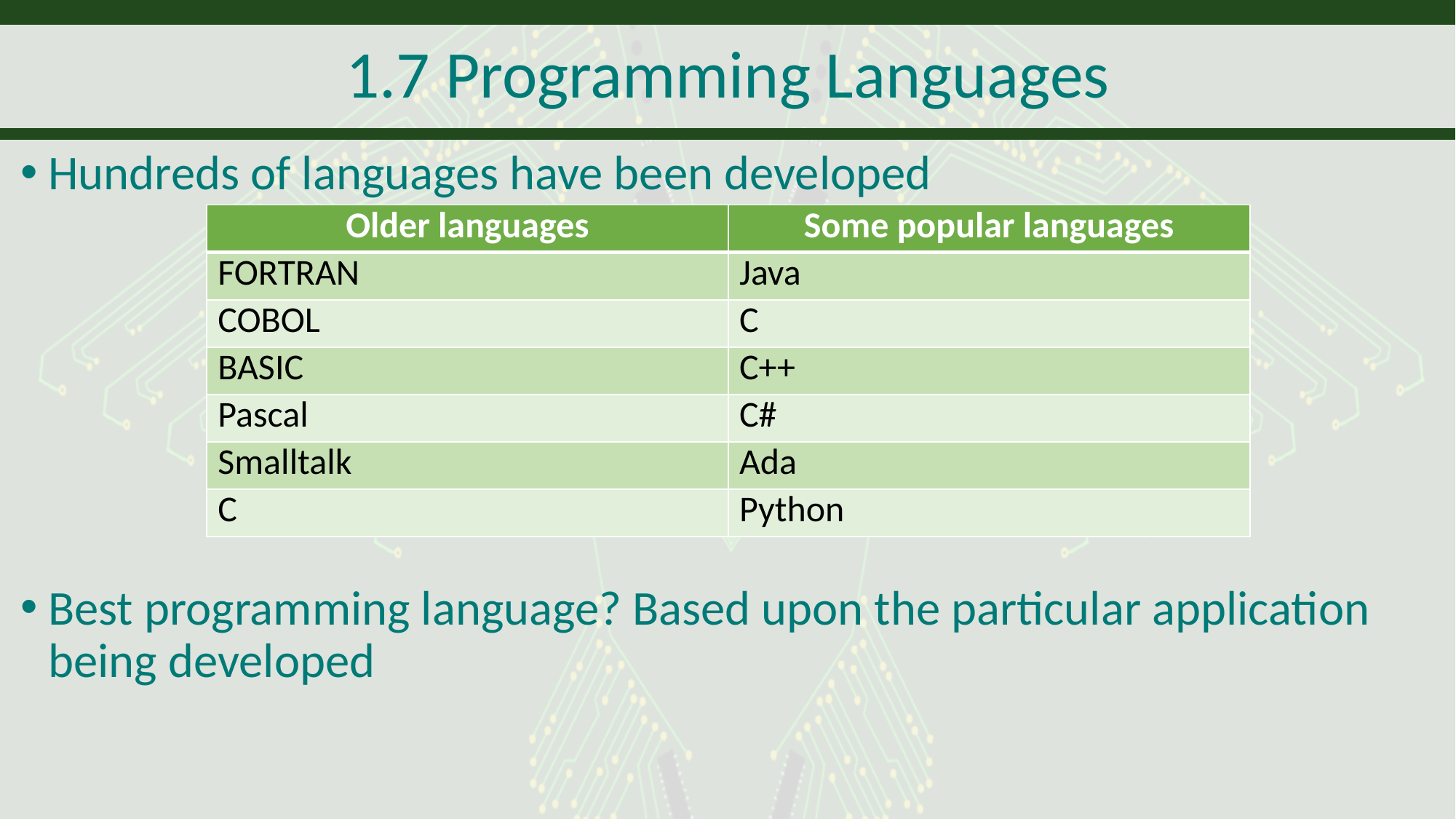

# 1.7 Programming Languages
Hundreds of languages have been developed

Best programming language? Based upon the particular application being developed
| Older languages | Some popular languages |
| --- | --- |
| FORTRAN | Java |
| COBOL | C |
| BASIC | C++ |
| Pascal | C# |
| Smalltalk | Ada |
| C | Python |